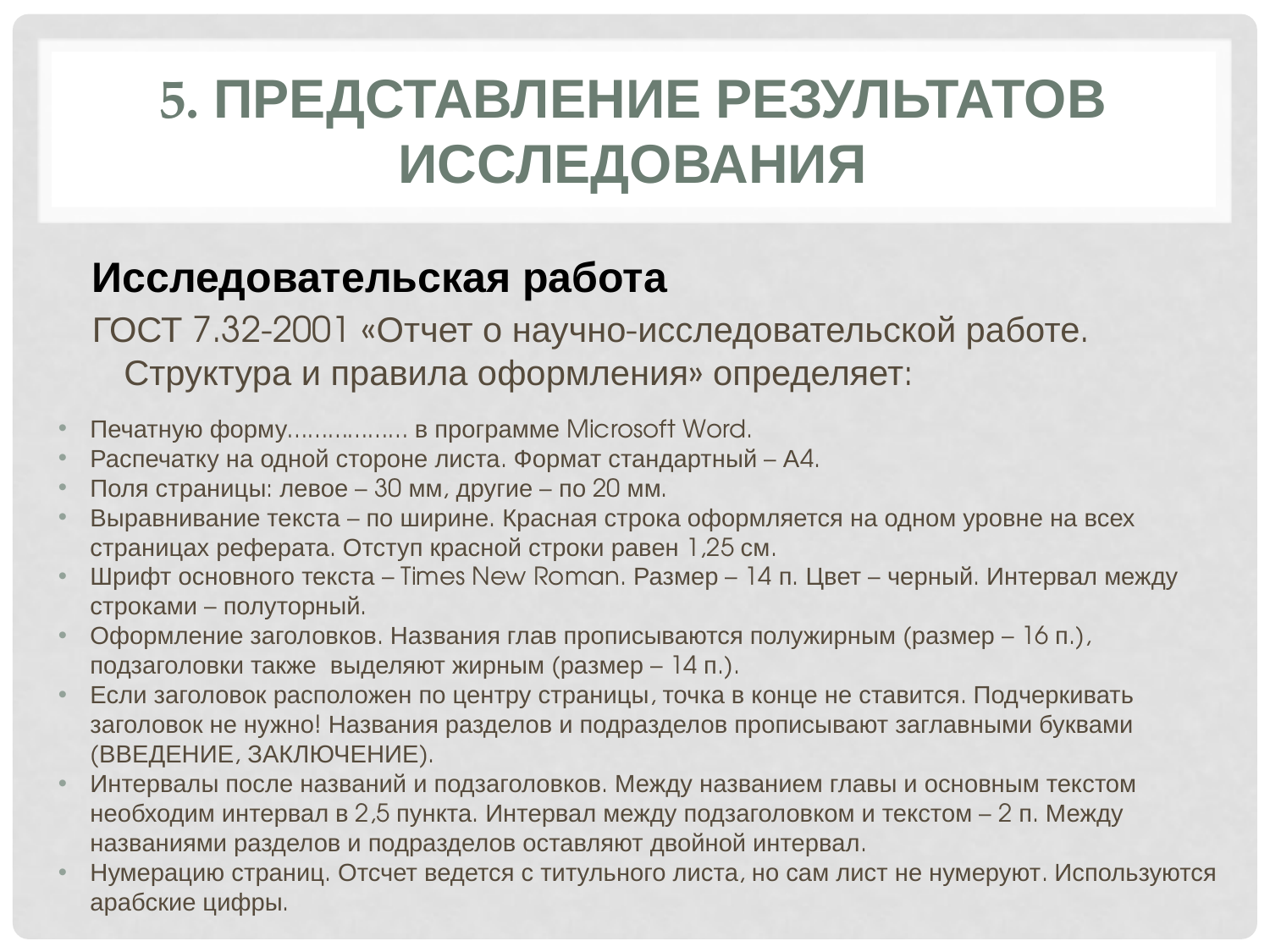

# 5. Представление результатов исследования
Исследовательская работа
ГОСТ 7.32-2001 «Отчет о научно-исследовательской работе. Структура и правила оформления» определяет:
Печатную форму……………… в программе Microsoft Word.
Распечатку на одной стороне листа. Формат стандартный – А4.
Поля страницы: левое – 30 мм, другие – по 20 мм.
Выравнивание текста – по ширине. Красная строка оформляется на одном уровне на всех страницах реферата. Отступ красной строки равен 1,25 см.
Шрифт основного текста – Times New Roman. Размер – 14 п. Цвет – черный. Интервал между строками – полуторный.
Оформление заголовков. Названия глав прописываются полужирным (размер – 16 п.), подзаголовки также  выделяют жирным (размер – 14 п.).
Если заголовок расположен по центру страницы, точка в конце не ставится. Подчеркивать заголовок не нужно! Названия разделов и подразделов прописывают заглавными буквами (ВВЕДЕНИЕ, ЗАКЛЮЧЕНИЕ).
Интервалы после названий и подзаголовков. Между названием главы и основным текстом необходим интервал в 2,5 пункта. Интервал между подзаголовком и текстом – 2 п. Между названиями разделов и подразделов оставляют двойной интервал.
Нумерацию страниц. Отсчет ведется с титульного листа, но сам лист не нумеруют. Используются арабские цифры.